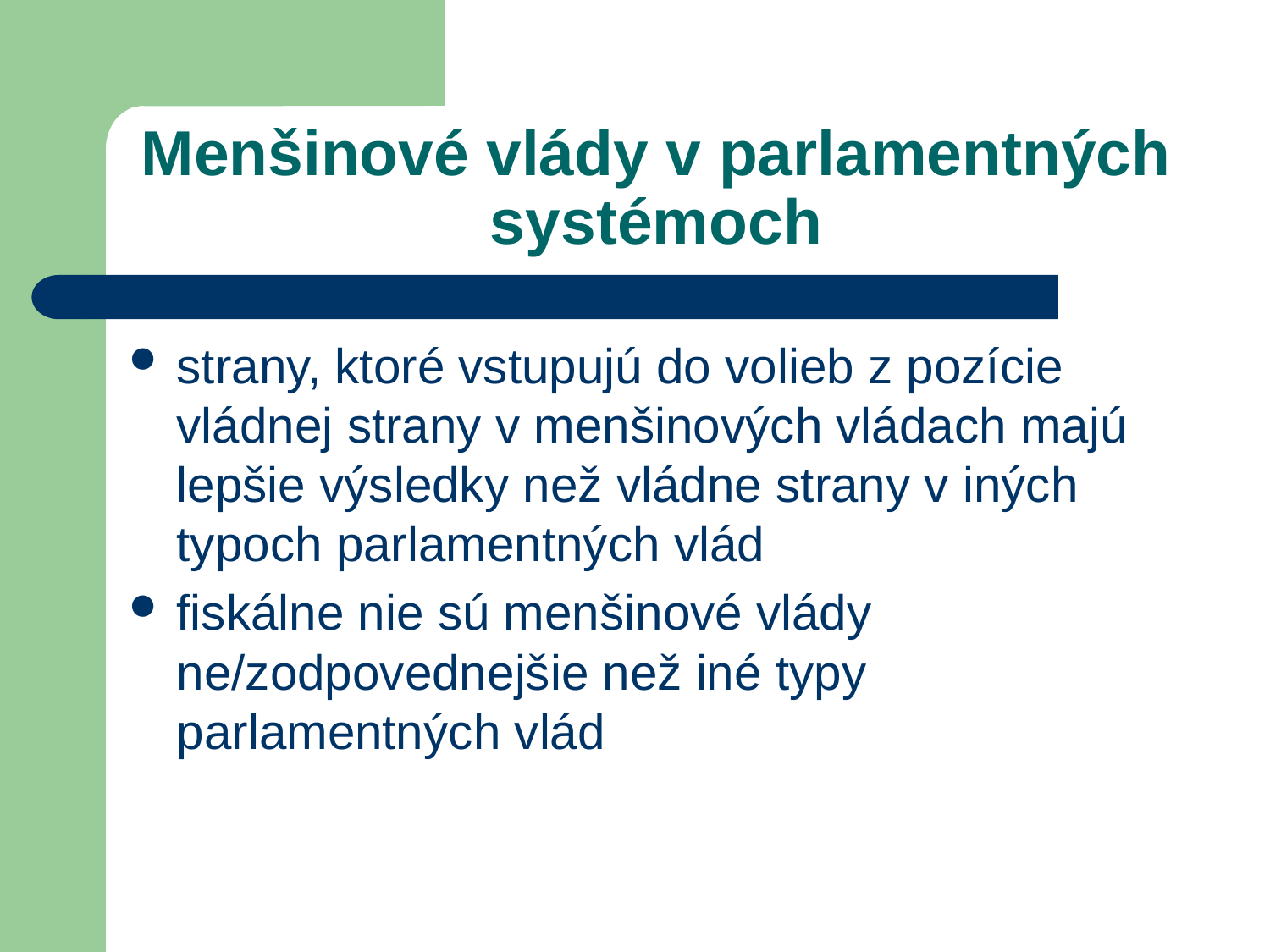

# Menšinové vlády v parlamentných systémoch
strany, ktoré vstupujú do volieb z pozície vládnej strany v menšinových vládach majú lepšie výsledky než vládne strany v iných typoch parlamentných vlád
fiskálne nie sú menšinové vlády ne/zodpovednejšie než iné typy parlamentných vlád